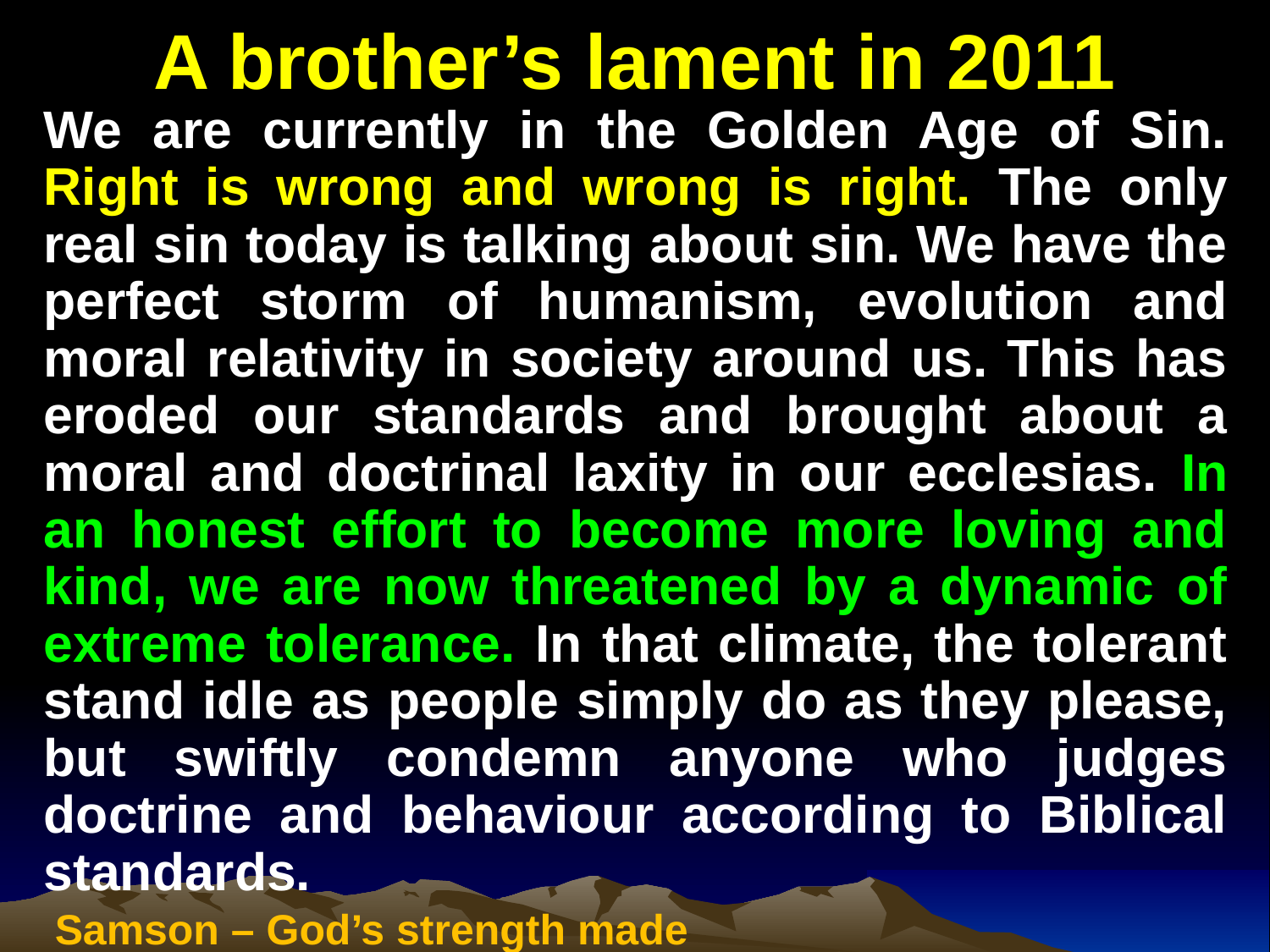

# A brother’s lament in 2011
We are currently in the Golden Age of Sin. Right is wrong and wrong is right. The only real sin today is talking about sin. We have the perfect storm of humanism, evolution and moral relativity in society around us. This has eroded our standards and brought about a moral and doctrinal laxity in our ecclesias. In an honest effort to become more loving and kind, we are now threatened by a dynamic of extreme tolerance. In that climate, the tolerant stand idle as people simply do as they please, but swiftly condemn anyone who judges doctrine and behaviour according to Biblical standards.
Samson – God’s strength made perfect in weakness